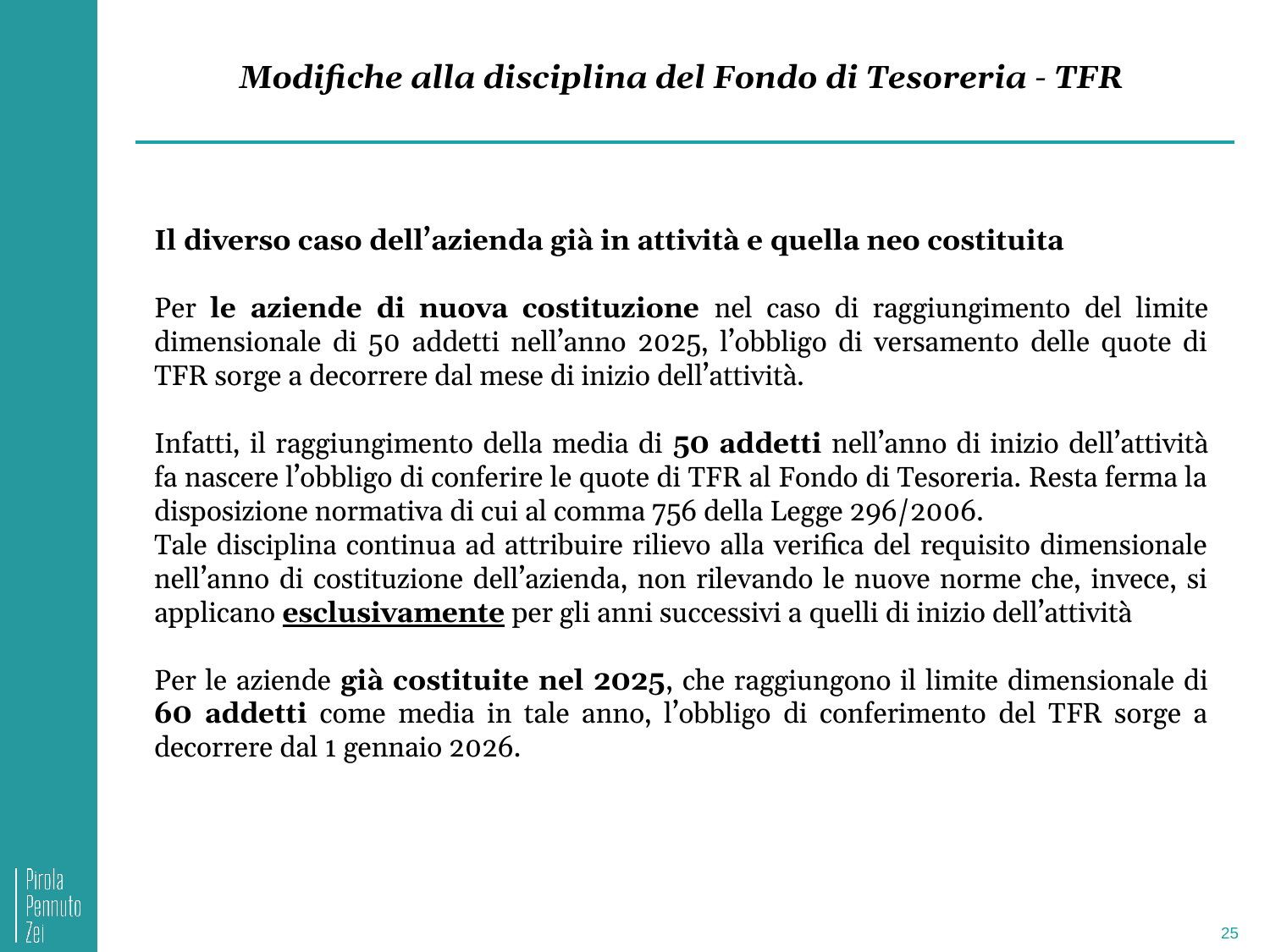

Modifiche alla disciplina del Fondo di Tesoreria - TFR

Il diverso caso dell’azienda già in attività e quella neo costituita

Per le aziende di nuova costituzione nel caso di raggiungimento del limite dimensionale di 50 addetti nell’anno 2025, l’obbligo di versamento delle quote di TFR sorge a decorrere dal mese di inizio dell’attività.

Infatti, il raggiungimento della media di 50 addetti nell’anno di inizio dell’attività fa nascere l’obbligo di conferire le quote di TFR al Fondo di Tesoreria. Resta ferma la disposizione normativa di cui al comma 756 della Legge 296/2006.
Tale disciplina continua ad attribuire rilievo alla verifica del requisito dimensionale nell’anno di costituzione dell’azienda, non rilevando le nuove norme che, invece, si applicano esclusivamente per gli anni successivi a quelli di inizio dell’attività

Per le aziende già costituite nel 2025, che raggiungono il limite dimensionale di 60 addetti come media in tale anno, l’obbligo di conferimento del TFR sorge a decorrere dal 1 gennaio 2026.

25